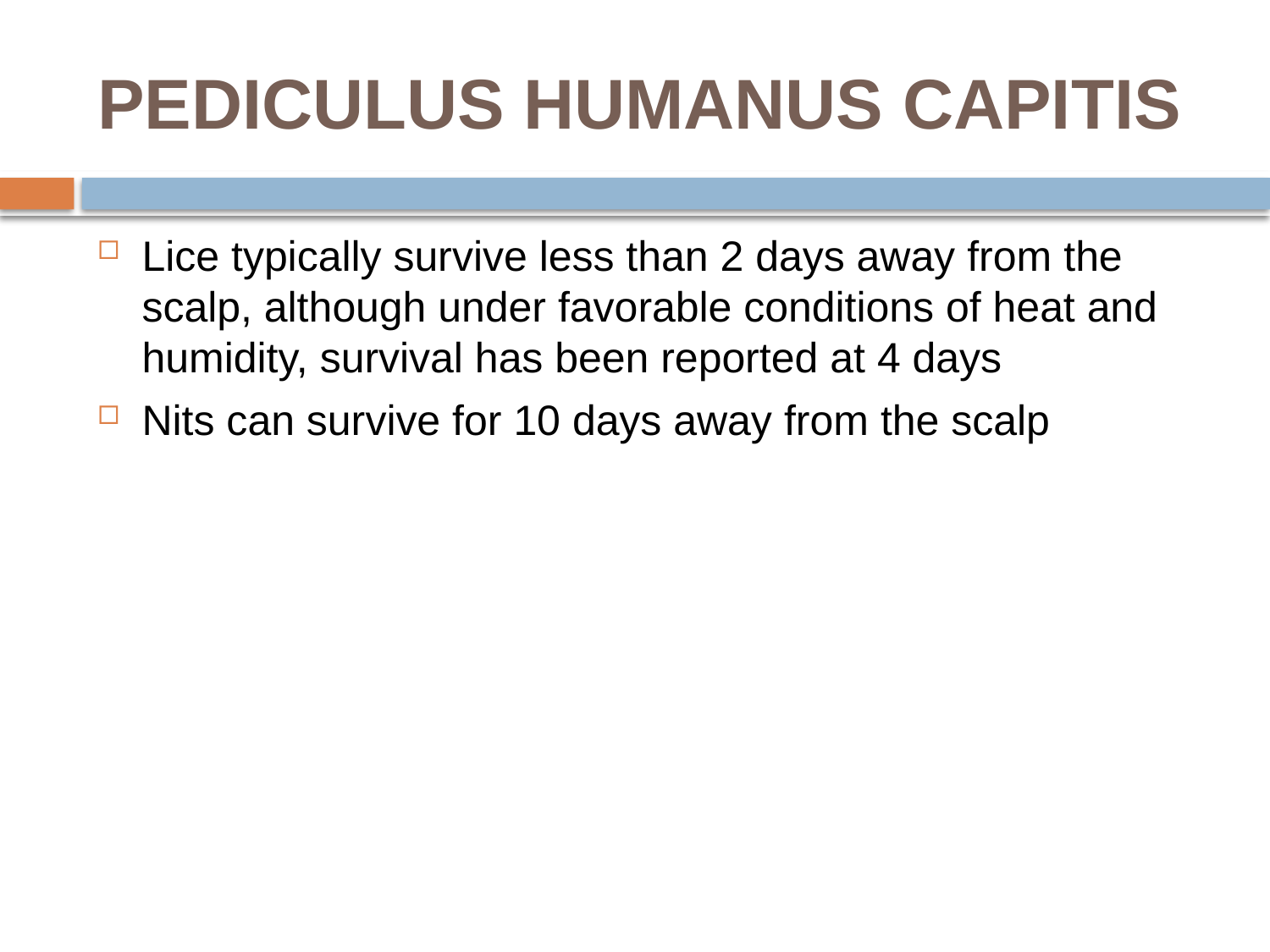

# PEDICULUS HUMANUS CAPITIS
Lice typically survive less than 2 days away from the scalp, although under favorable conditions of heat and humidity, survival has been reported at 4 days
Nits can survive for 10 days away from the scalp